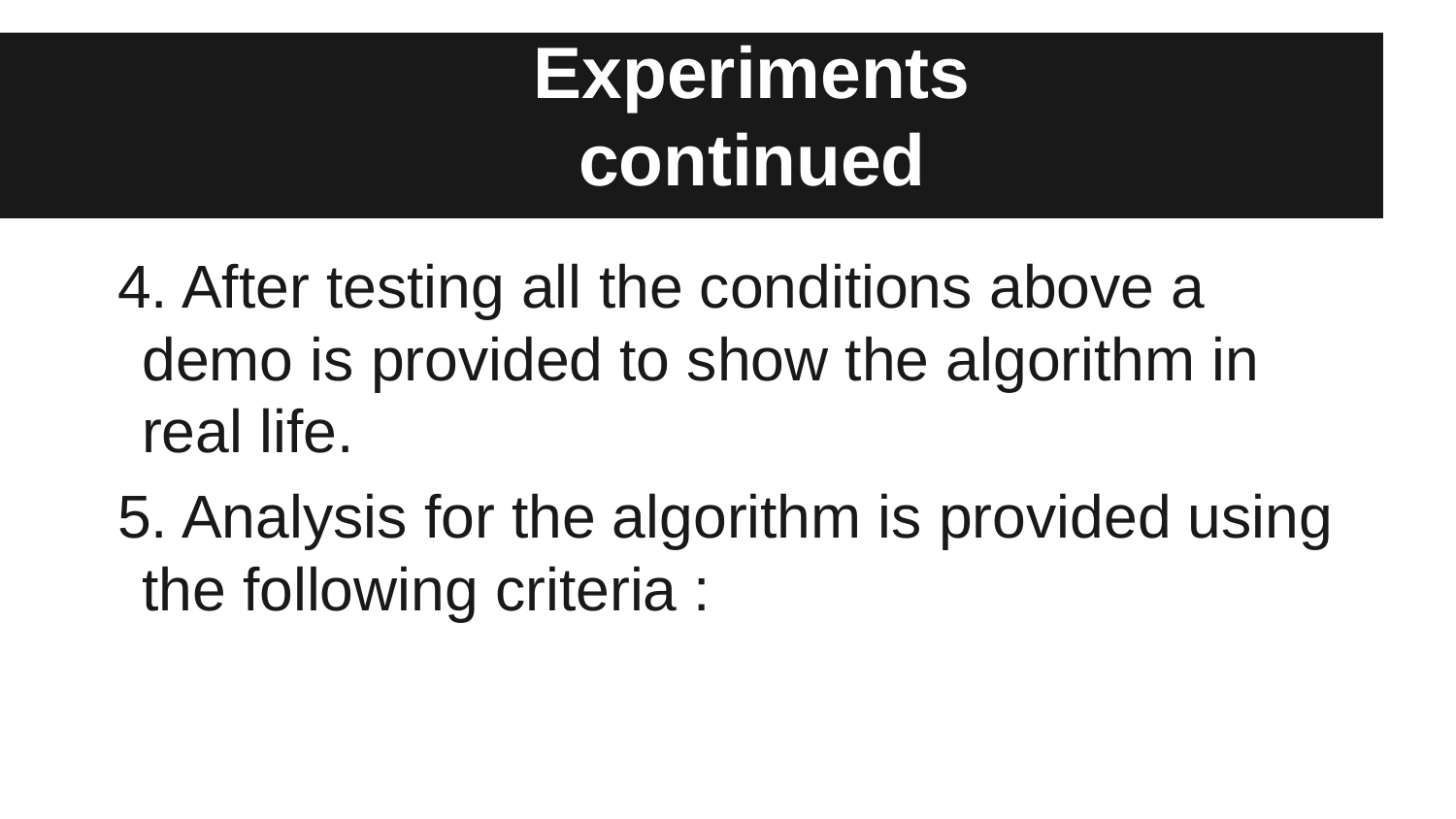

# Experiments
continued
4. After testing all the conditions above a demo is provided to show the algorithm in real life.
5. Analysis for the algorithm is provided using the following criteria :